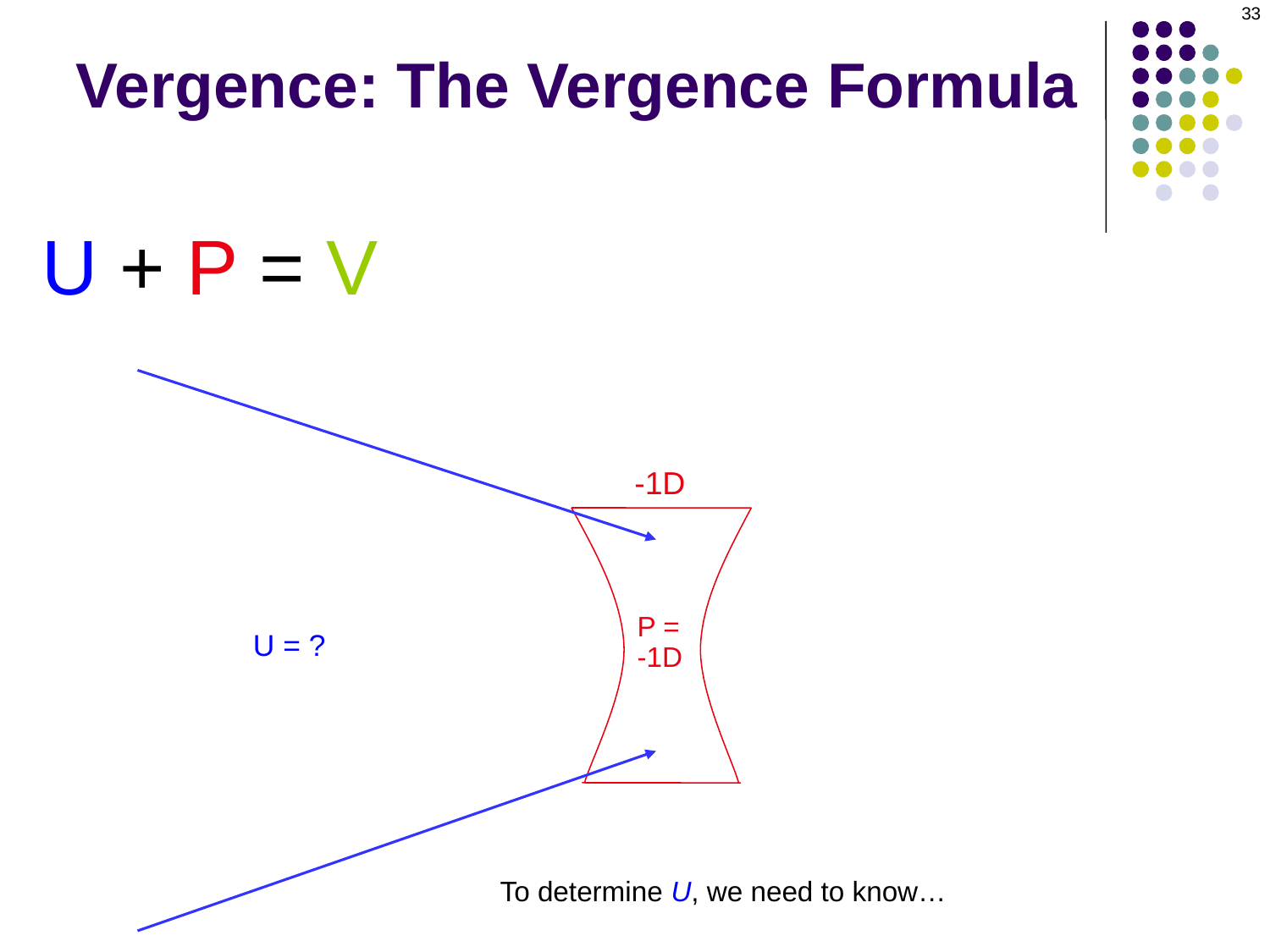

33
Vergence: The Vergence Formula
U + P = V

-1D

P =
-1D
U = ?

To determine U, we need to know…